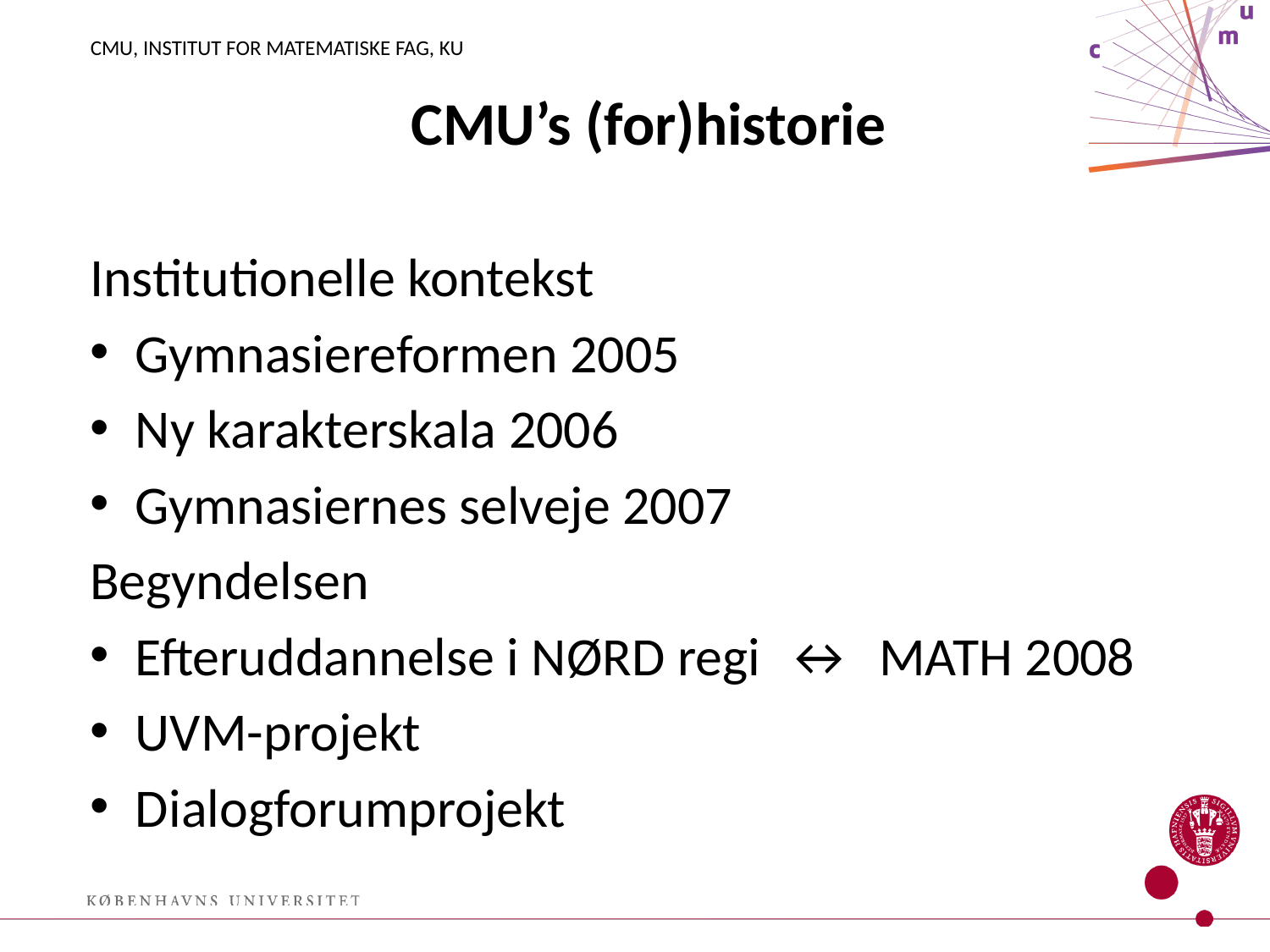

# CMU’s (for)historie
Institutionelle kontekst
Gymnasiereformen 2005
Ny karakterskala 2006
Gymnasiernes selveje 2007
Begyndelsen
Efteruddannelse i NØRD regi  ↔  MATH 2008
UVM-projekt
Dialogforumprojekt